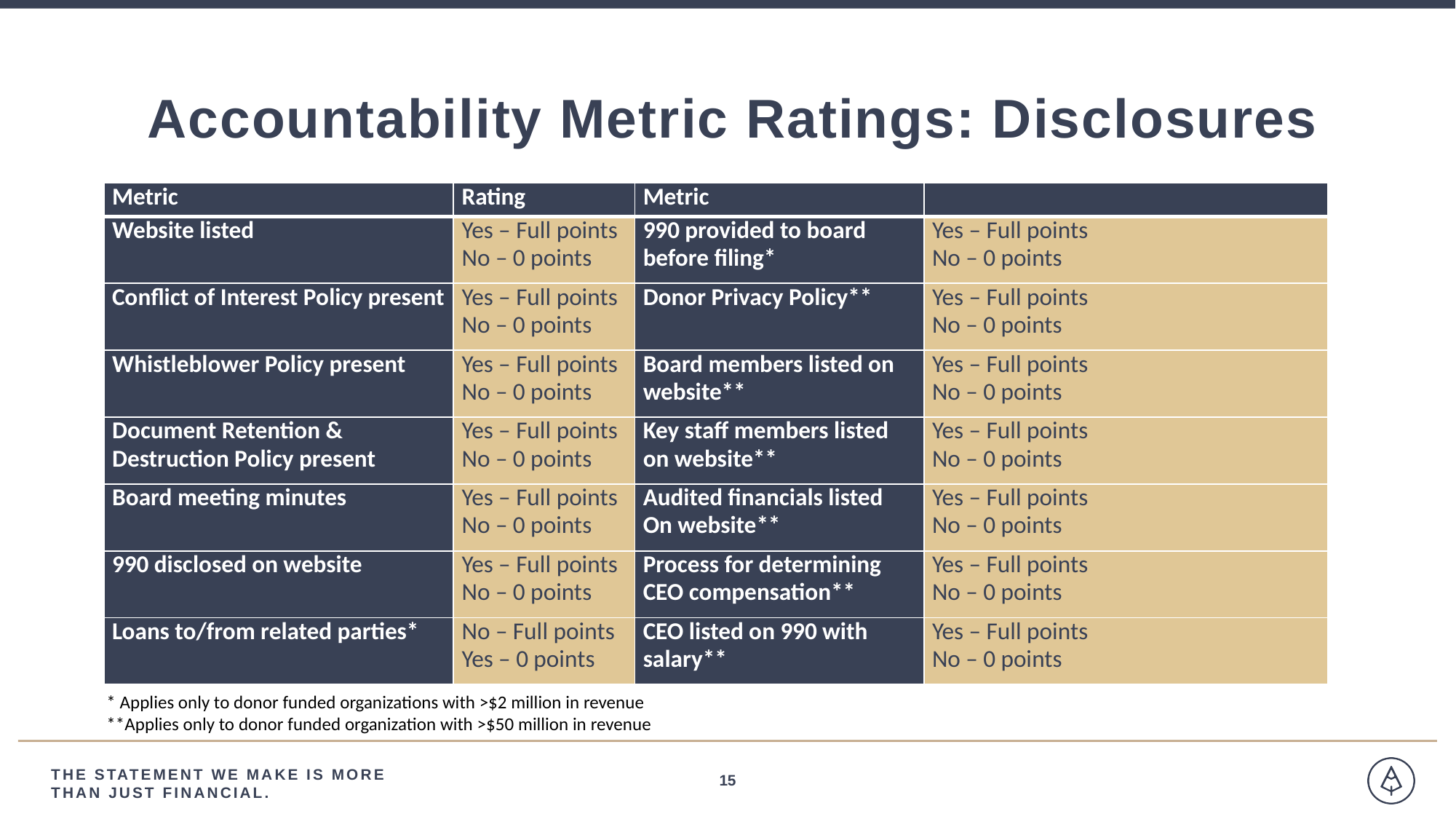

Accountability Metric Ratings: Disclosures
| Metric | Rating | Metric |  |
| --- | --- | --- | --- |
| Website listed | Yes – Full points No – 0 points | 990 provided to board before filing\* | Yes – Full points No – 0 points |
| Conflict of Interest Policy present | Yes – Full points No – 0 points | Donor Privacy Policy\*\* | Yes – Full points No – 0 points |
| Whistleblower Policy present | Yes – Full points No – 0 points | Board members listed on website\*\* | Yes – Full points No – 0 points |
| Document Retention & Destruction Policy present | Yes – Full points No – 0 points | Key staff members listed on website\*\* | Yes – Full points No – 0 points |
| Board meeting minutes | Yes – Full points No – 0 points | Audited financials listed On website\*\* | Yes – Full points No – 0 points |
| 990 disclosed on website | Yes – Full points No – 0 points | Process for determining CEO compensation\*\* | Yes – Full points No – 0 points |
| Loans to/from related parties\* | No – Full points Yes – 0 points | CEO listed on 990 with salary\*\* | Yes – Full points No – 0 points |
* Applies only to donor funded organizations with >$2 million in revenue
**Applies only to donor funded organization with >$50 million in revenue
THE STATEMENT WE MAKE IS MORE
THAN JUST FINANCIAL.
15